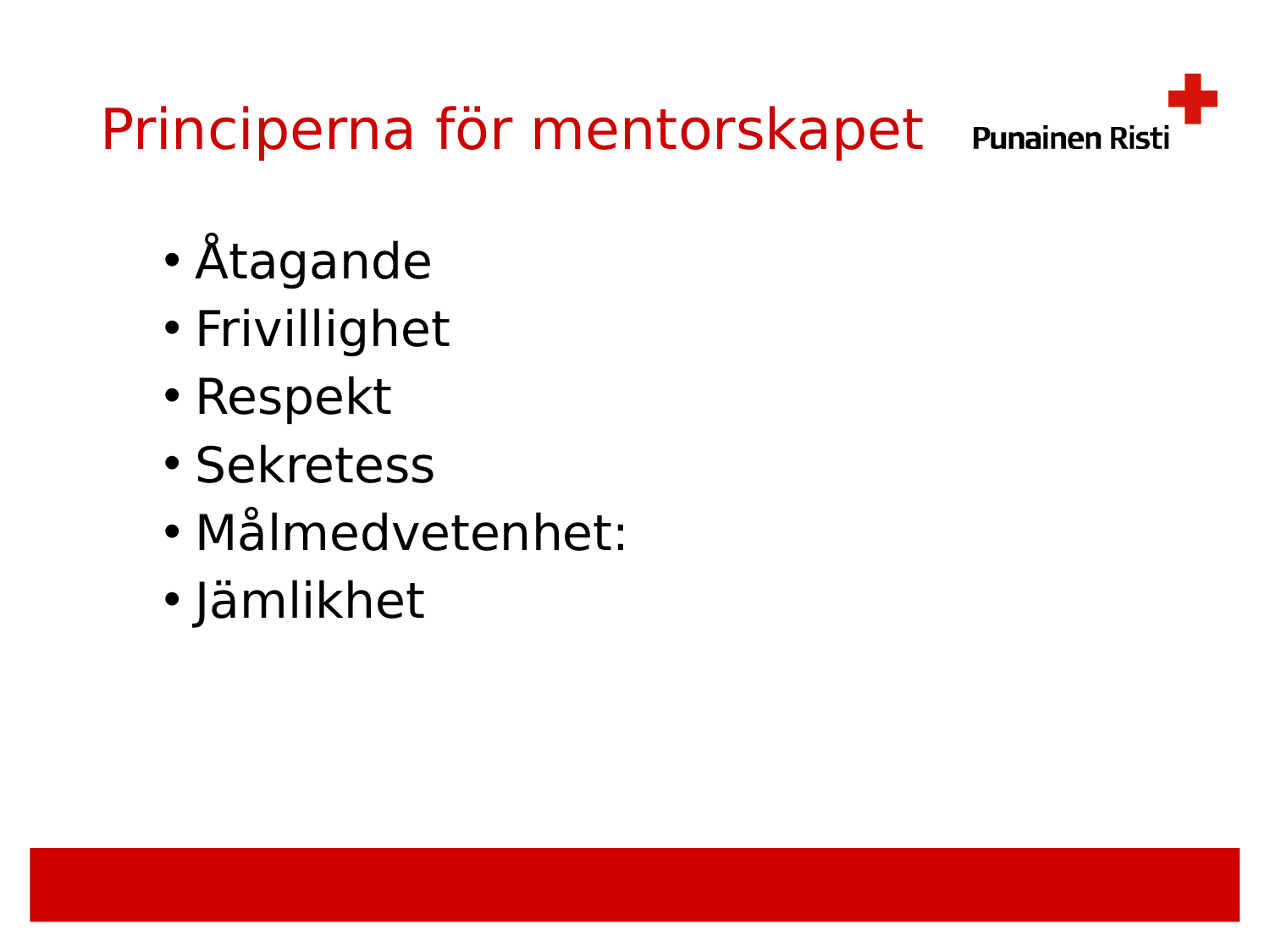

# Principerna för mentorskapet
Åtagande
Frivillighet
Respekt
Sekretess
Målmedvetenhet:
Jämlikhet